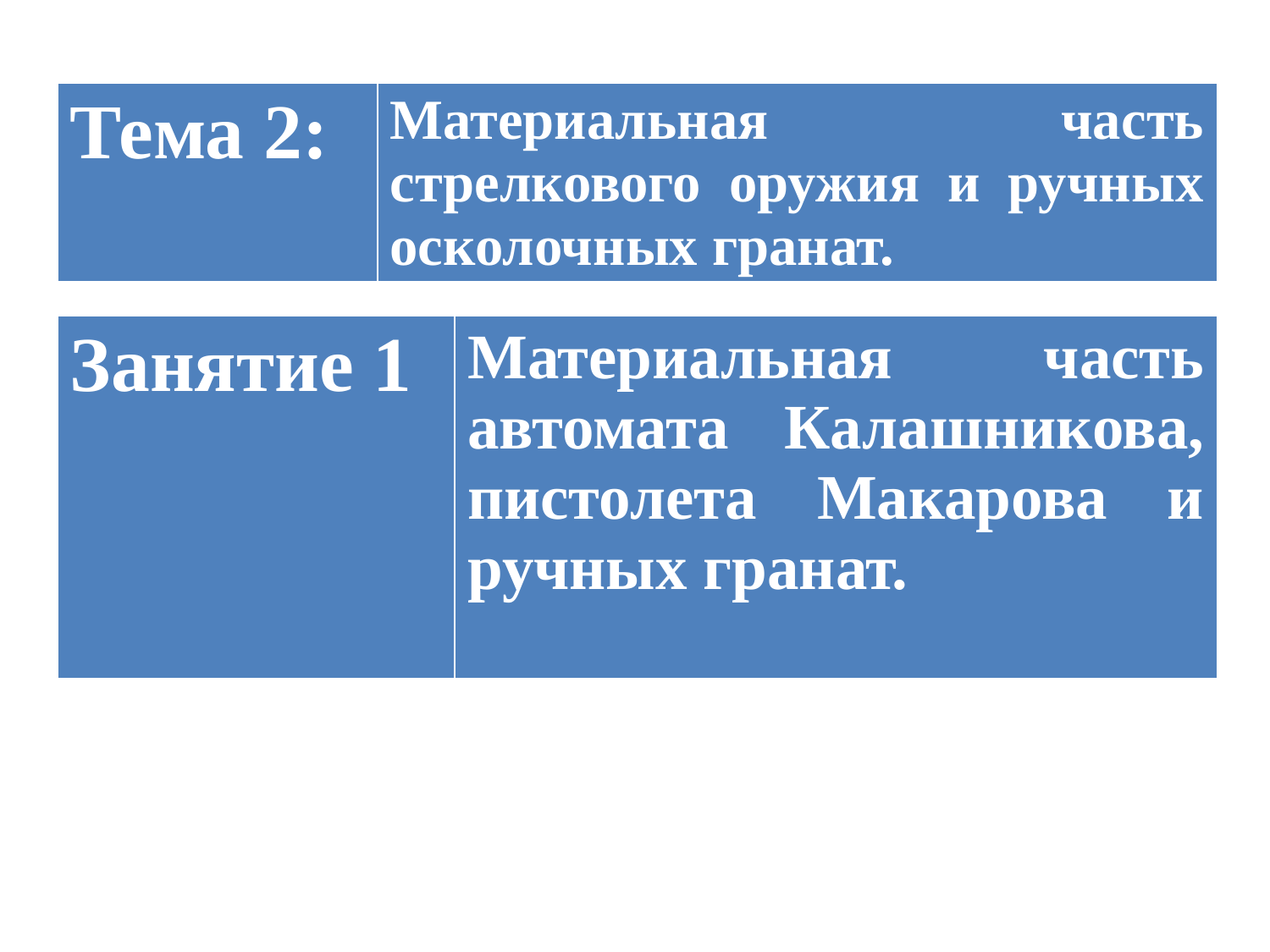

#
| Тема 2: | Материальная часть стрелкового оружия и ручных осколочных гранат. |
| --- | --- |
| Занятие 1 | Материальная часть автомата Калашникова, пистолета Макарова и ручных гранат. |
| --- | --- |